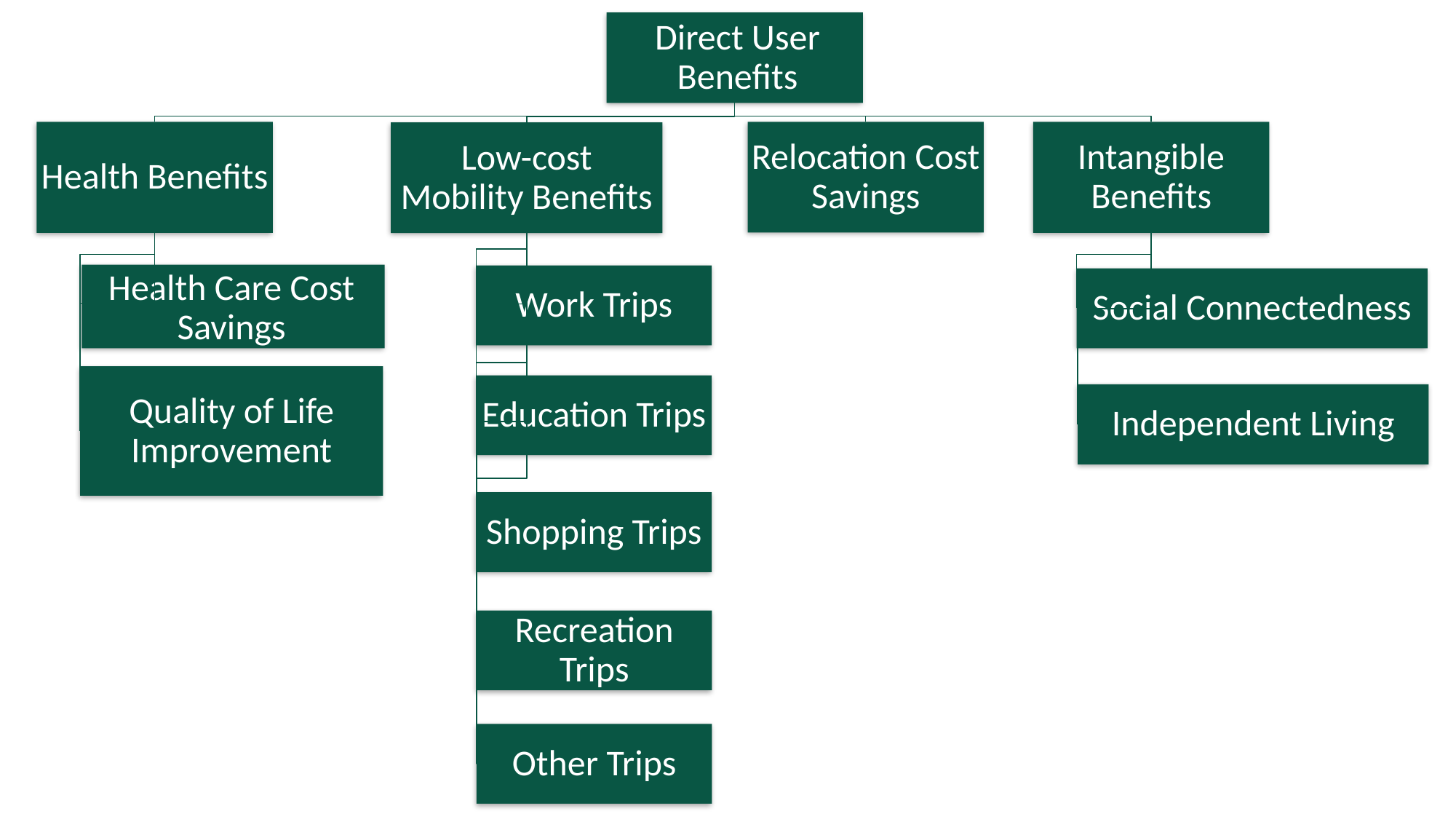

Direct User Benefits

Health Benefits

Relocation Cost Savings

Intangible Benefits
Low-cost Mobility Benefits

Health Care Cost Savings

Work Trips

Social Connectedness

Quality of Life Improvement

Education Trips

Independent Living

Shopping Trips

Recreation Trips

Other Trips